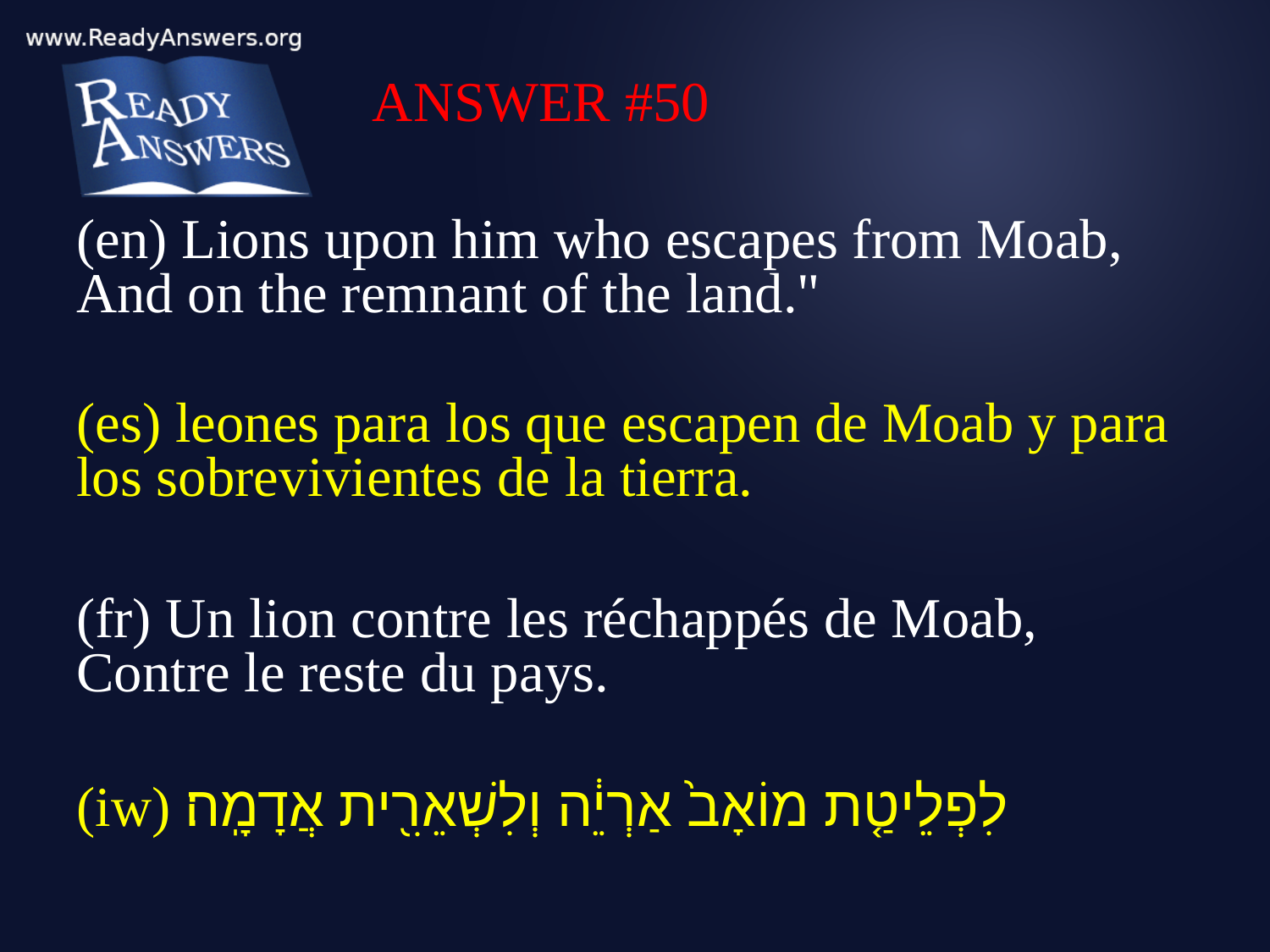

ANSWER #50
(en) Lions upon him who escapes from Moab, And on the remnant of the land."
(es) leones para los que escapen de Moab y para los sobrevivientes de la tierra.
(fr) Un lion contre les réchappés de Moab, Contre le reste du pays.
(iw) לִפְלֵיטַ֤ת מוֹאָב֙ אַרְיֵ֔ה וְלִשְׁאֵרִ֖ית אֲדָמָֽה׃